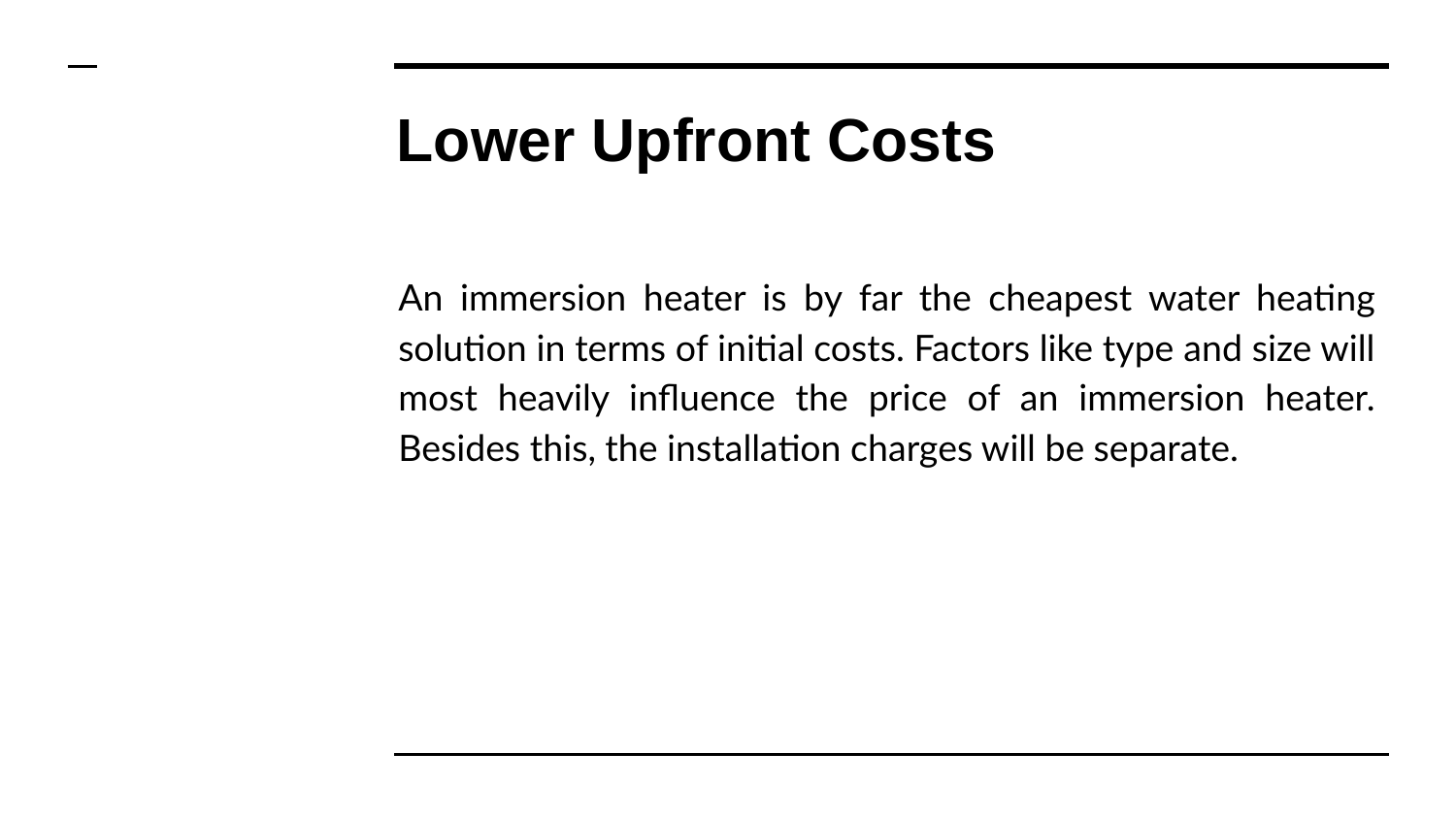

# Lower Upfront Costs
An immersion heater is by far the cheapest water heating solution in terms of initial costs. Factors like type and size will most heavily influence the price of an immersion heater. Besides this, the installation charges will be separate.